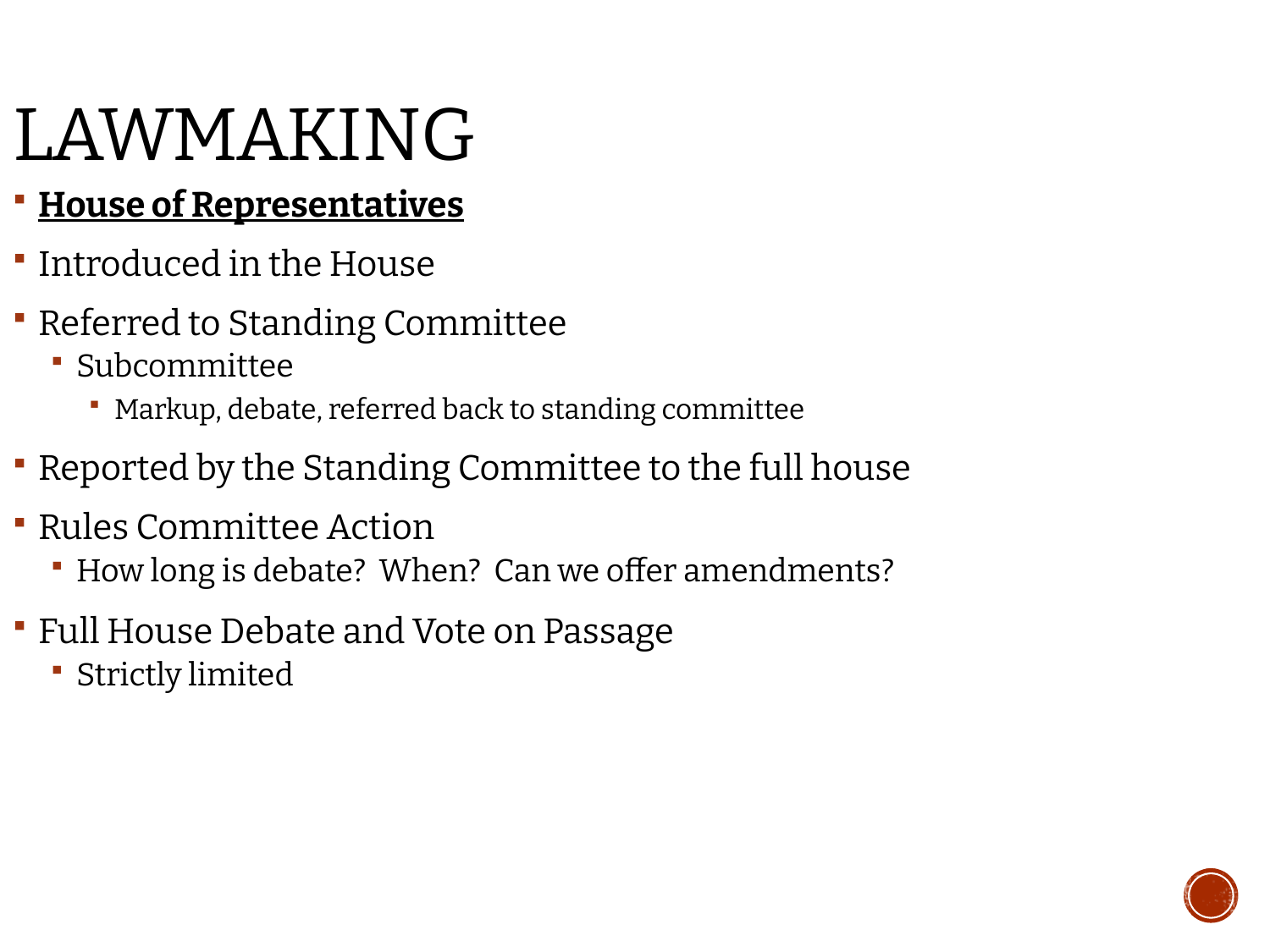

Lawmaking
House of Representatives
Introduced in the House
Referred to Standing Committee
Subcommittee
Markup, debate, referred back to standing committee
Reported by the Standing Committee to the full house
Rules Committee Action
How long is debate?  When?  Can we offer amendments?
Full House Debate and Vote on Passage
Strictly limited